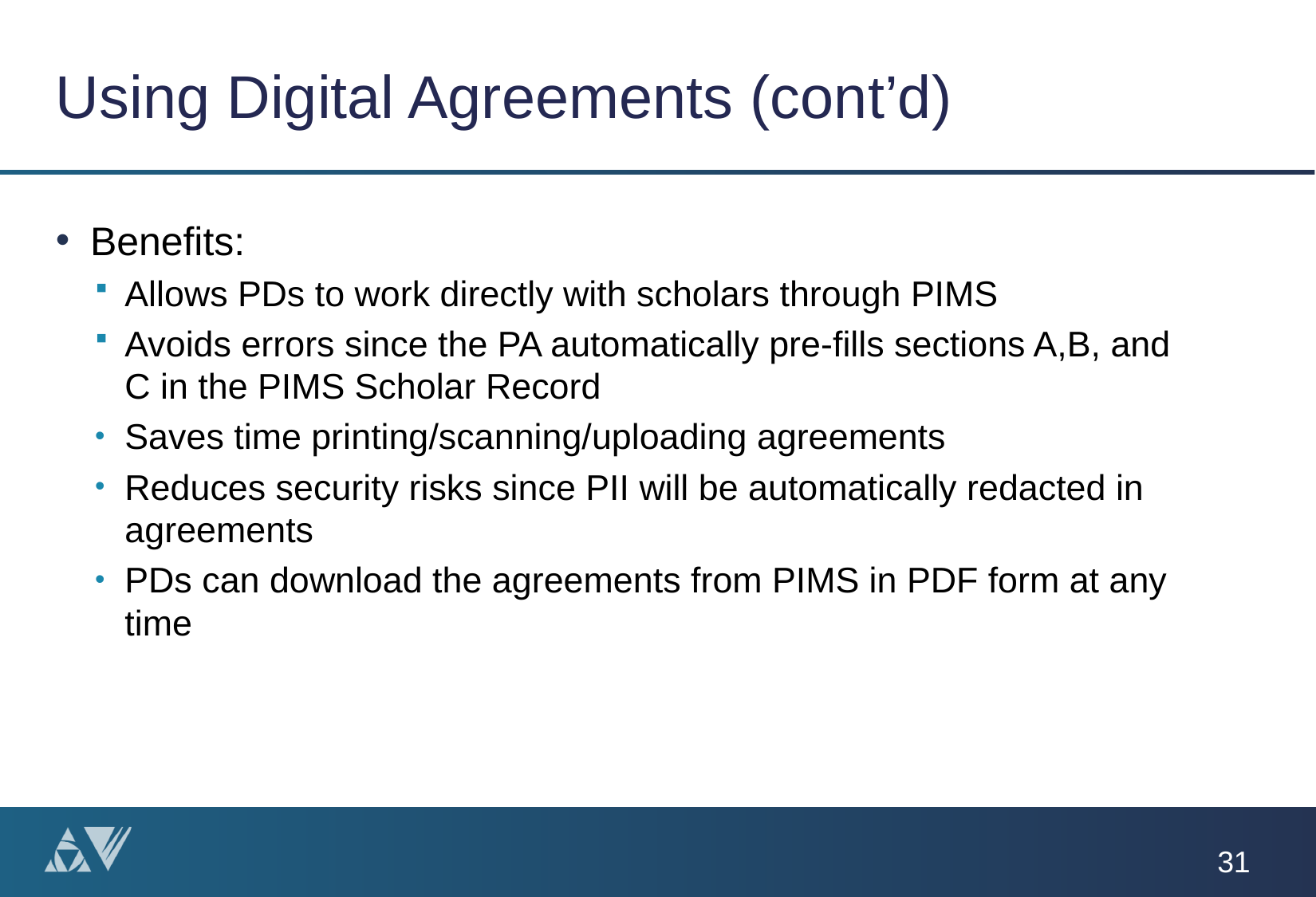

# Using Digital Agreements (cont’d)
Benefits:
Allows PDs to work directly with scholars through PIMS
Avoids errors since the PA automatically pre-fills sections A,B, and C in the PIMS Scholar Record
Saves time printing/scanning/uploading agreements
Reduces security risks since PII will be automatically redacted in agreements
PDs can download the agreements from PIMS in PDF form at any time

31